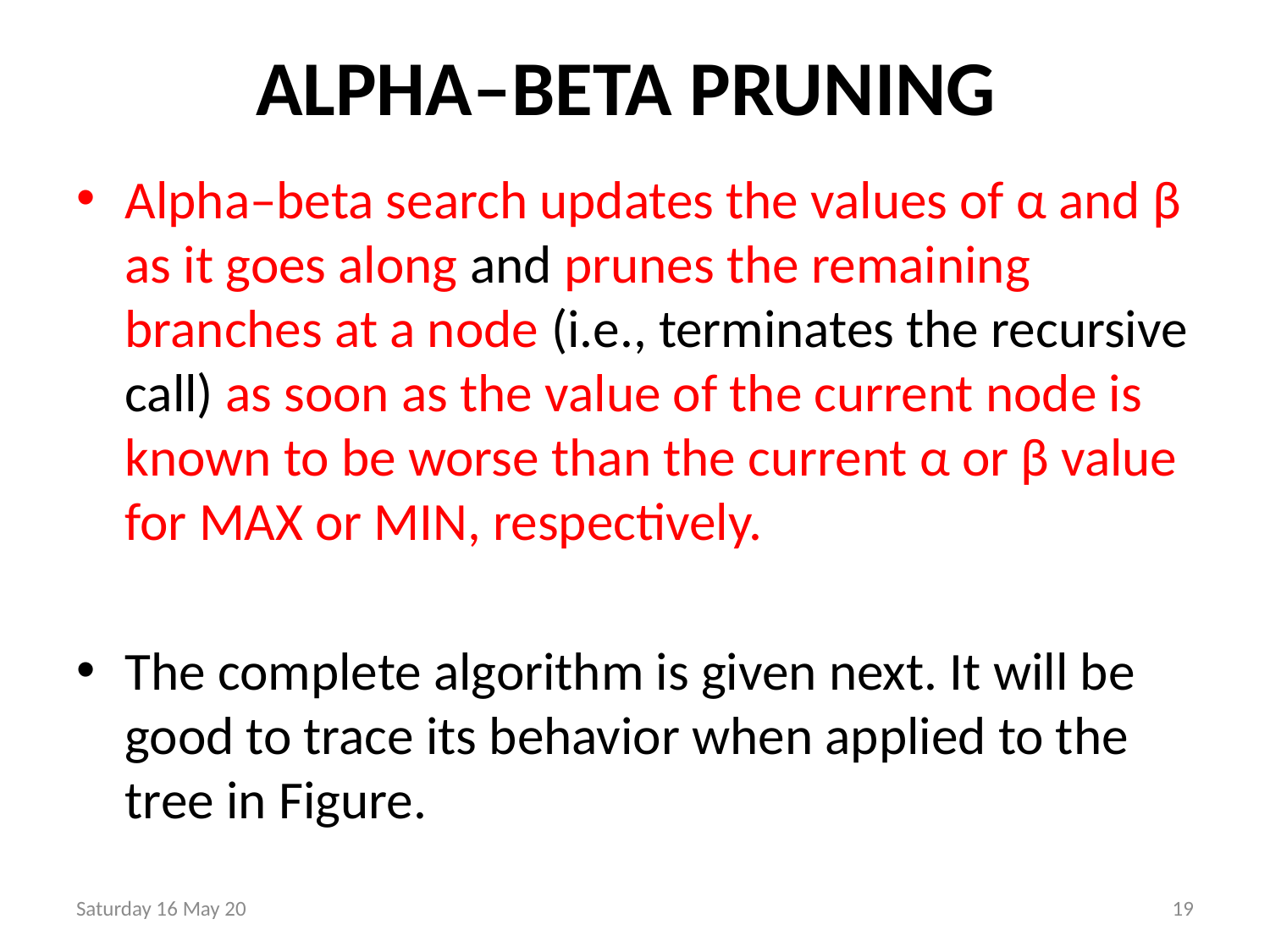

# ALPHA–BETA PRUNING
Alpha–beta search updates the values of α and β as it goes along and prunes the remaining branches at a node (i.e., terminates the recursive call) as soon as the value of the current node is known to be worse than the current α or β value for MAX or MIN, respectively.

The complete algorithm is given next. It will be good to trace its behavior when applied to the tree in Figure.

Saturday 16 May 20
19